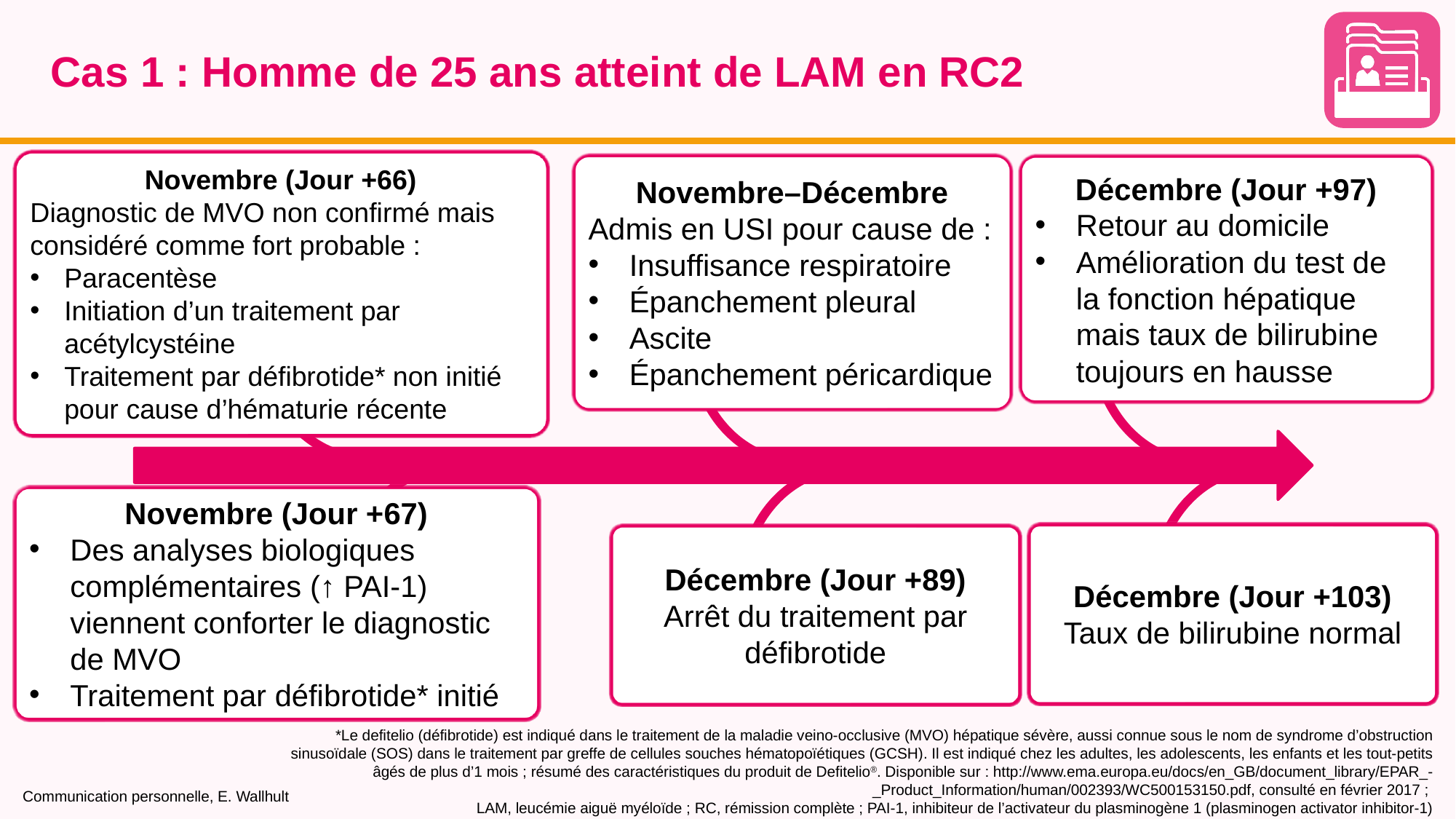

# Cas 1 : Homme de 25 ans atteint de LAM en RC2
Novembre (Jour +66)
Diagnostic de MVO non confirmé mais considéré comme fort probable :
Paracentèse
Initiation d’un traitement par acétylcystéine
Traitement par défibrotide* non initié pour cause d’hématurie récente
Novembre–Décembre
Admis en USI pour cause de :
Insuffisance respiratoire
Épanchement pleural
Ascite
Épanchement péricardique
Décembre (Jour +97)
Retour au domicile
Amélioration du test de la fonction hépatique mais taux de bilirubine toujours en hausse

Novembre (Jour +67)
Des analyses biologiques complémentaires (↑ PAI-1) viennent conforter le diagnostic de MVO
Traitement par défibrotide* initié
Décembre (Jour +103)
Taux de bilirubine normal
Décembre (Jour +89)
Arrêt du traitement par défibrotide
Communication personnelle, E. Wallhult
*Le defitelio (défibrotide) est indiqué dans le traitement de la maladie veino-occlusive (MVO) hépatique sévère, aussi connue sous le nom de syndrome d’obstruction sinusoïdale (SOS) dans le traitement par greffe de cellules souches hématopoïétiques (GCSH). Il est indiqué chez les adultes, les adolescents, les enfants et les tout-petits âgés de plus d’1 mois ; résumé des caractéristiques du produit de Defitelio®. Disponible sur : http://www.ema.europa.eu/docs/en_GB/document_library/EPAR_-_Product_Information/human/002393/WC500153150.pdf, consulté en février 2017 ;
LAM, leucémie aiguë myéloïde ; RC, rémission complète ; PAI-1, inhibiteur de l’activateur du plasminogène 1 (plasminogen activator inhibitor-1)